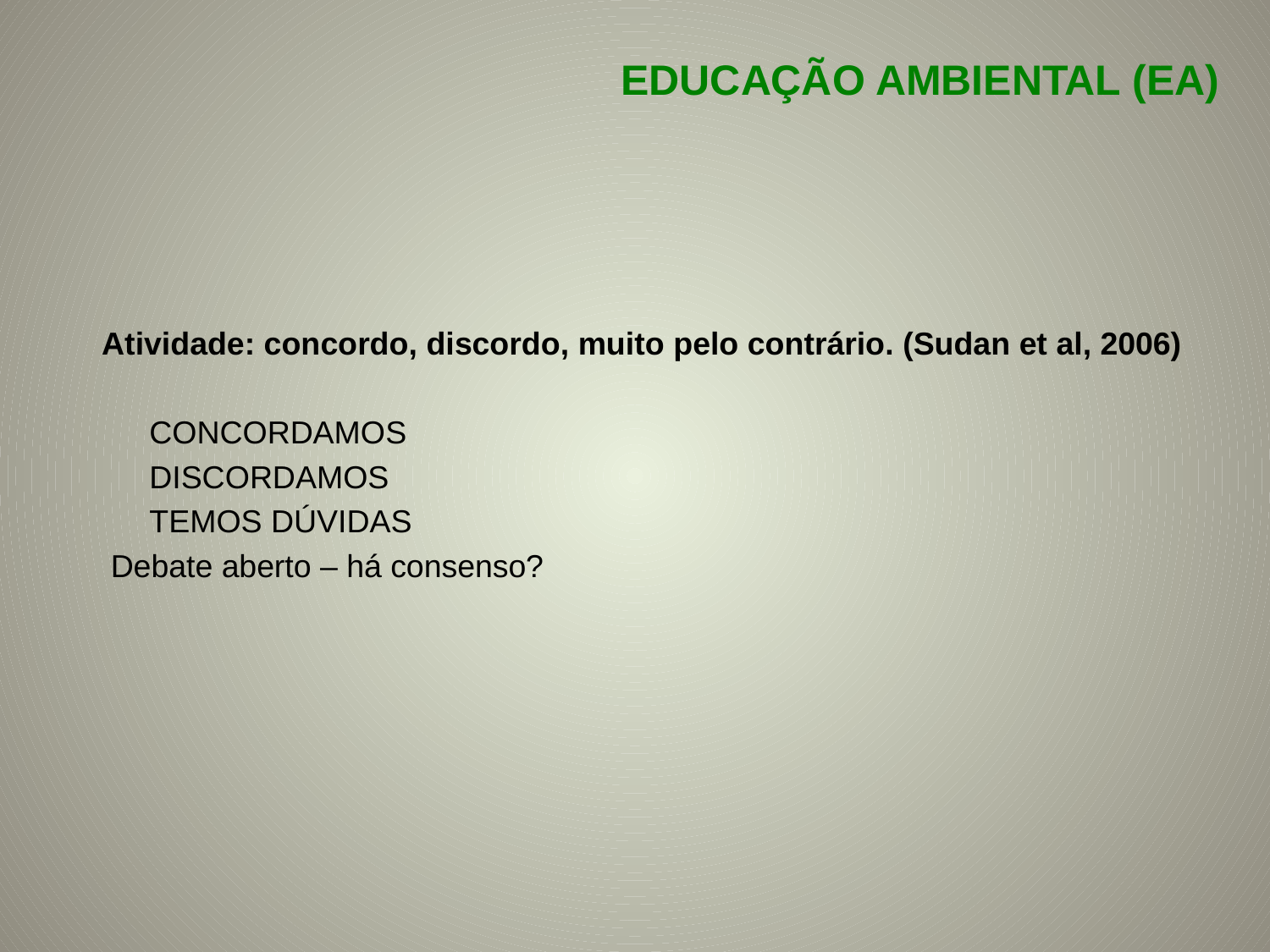

EDUCAÇÃO AMBIENTAL (EA)

Atividade: concordo, discordo, muito pelo contrário. (Sudan et al, 2006)

	CONCORDAMOS
	DISCORDAMOS
	TEMOS DÚVIDAS
 Debate aberto – há consenso?